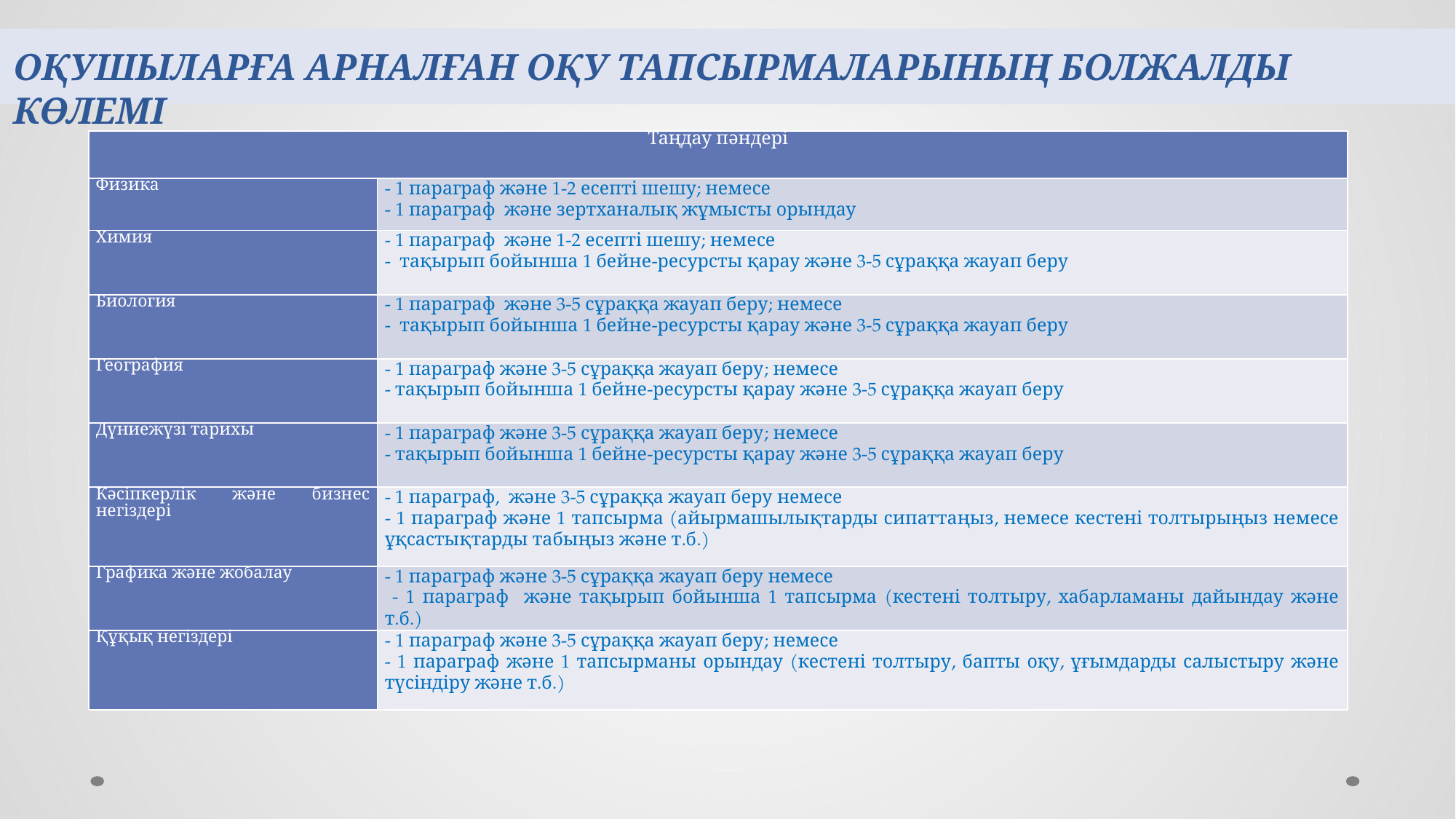

Оқушыларға арналған оқу тапсырмаларының болжалды көлемі
| Таңдау пәндері |  |
| --- | --- |
| Физика | - 1 параграф және 1-2 есепті шешу; немесе - 1 параграф және зертханалық жұмысты орындау |
| Химия | - 1 параграф және 1-2 есепті шешу; немесе - тақырып бойынша 1 бейне-ресурсты қарау және 3-5 сұраққа жауап беру |
| Биология | - 1 параграф және 3-5 сұраққа жауап беру; немесе - тақырып бойынша 1 бейне-ресурсты қарау және 3-5 сұраққа жауап беру |
| География | - 1 параграф және 3-5 сұраққа жауап беру; немесе - тақырып бойынша 1 бейне-ресурсты қарау және 3-5 сұраққа жауап беру |
| Дүниежүзі тарихы | - 1 параграф және 3-5 сұраққа жауап беру; немесе - тақырып бойынша 1 бейне-ресурсты қарау және 3-5 сұраққа жауап беру |
| Кәсіпкерлік және бизнес негіздері | - 1 параграф, және 3-5 сұраққа жауап беру немесе - 1 параграф және 1 тапсырма (айырмашылықтарды сипаттаңыз, немесе кестені толтырыңыз немесе ұқсастықтарды табыңыз және т.б.) |
| Графика және жобалау | - 1 параграф және 3-5 сұраққа жауап беру немесе - 1 параграф және тақырып бойынша 1 тапсырма (кестені толтыру, хабарламаны дайындау және т.б.) |
| Құқық негіздері | - 1 параграф және 3-5 сұраққа жауап беру; немесе - 1 параграф және 1 тапсырманы орындау (кестені толтыру, бапты оқу, ұғымдарды салыстыру және түсіндіру және т.б.) |